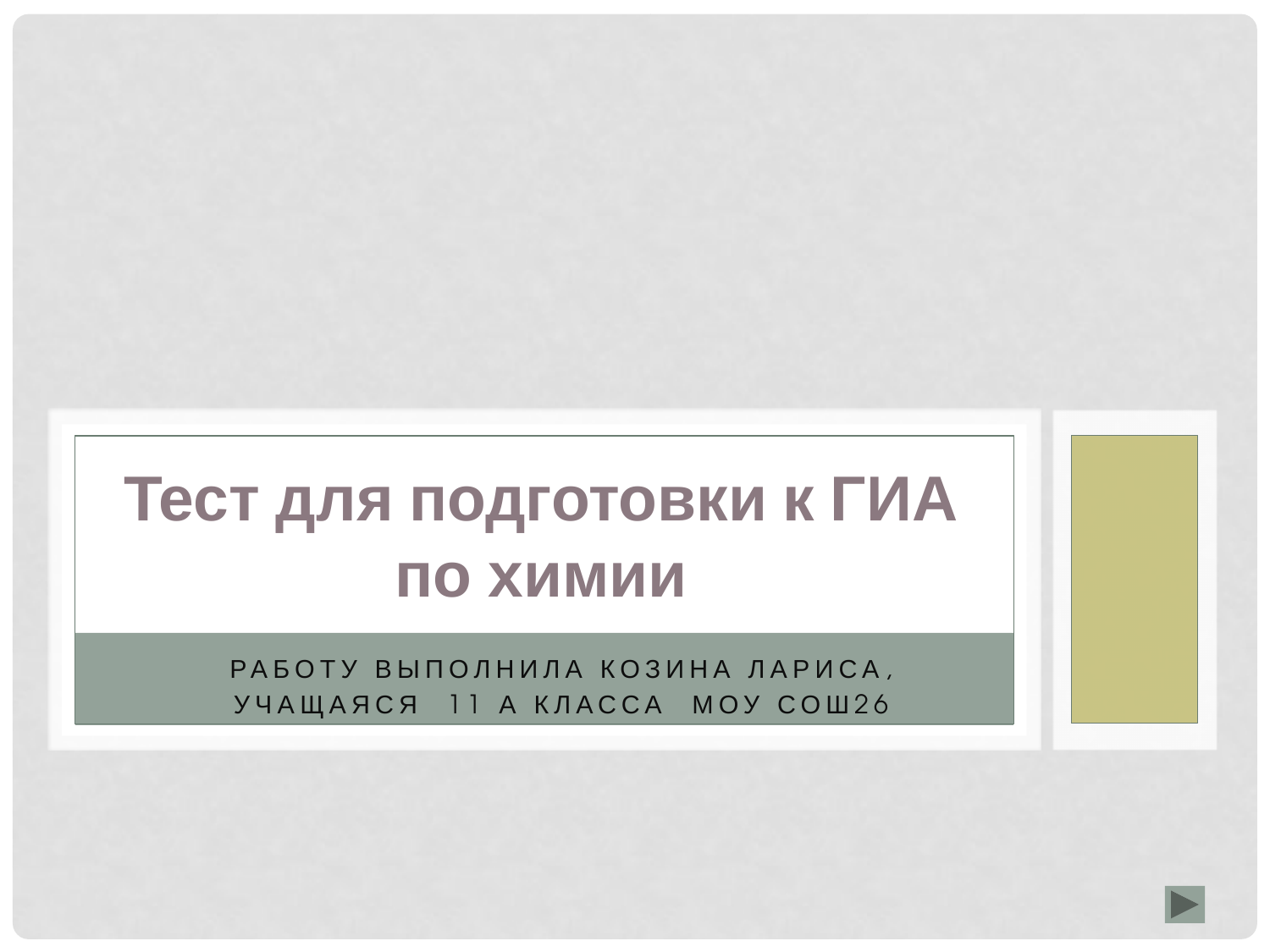

# Тест для подготовки к ГИА по химии
Работу выполнила Козина лариса,
учащаяся  11 А класса  МОУ СОШ26